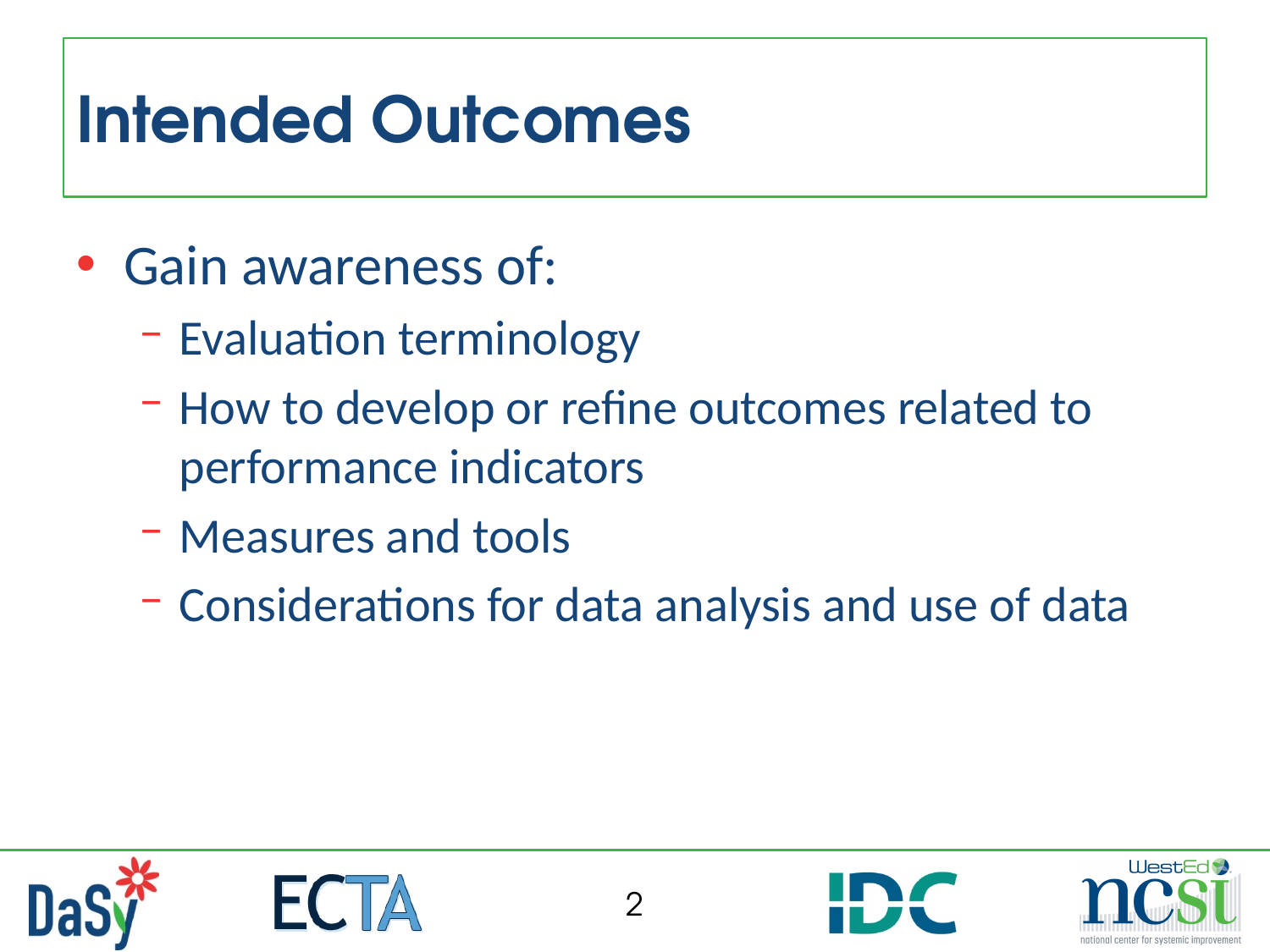

# Intended Outcomes
Gain awareness of:
Evaluation terminology
How to develop or refine outcomes related to performance indicators
Measures and tools
Considerations for data analysis and use of data
2